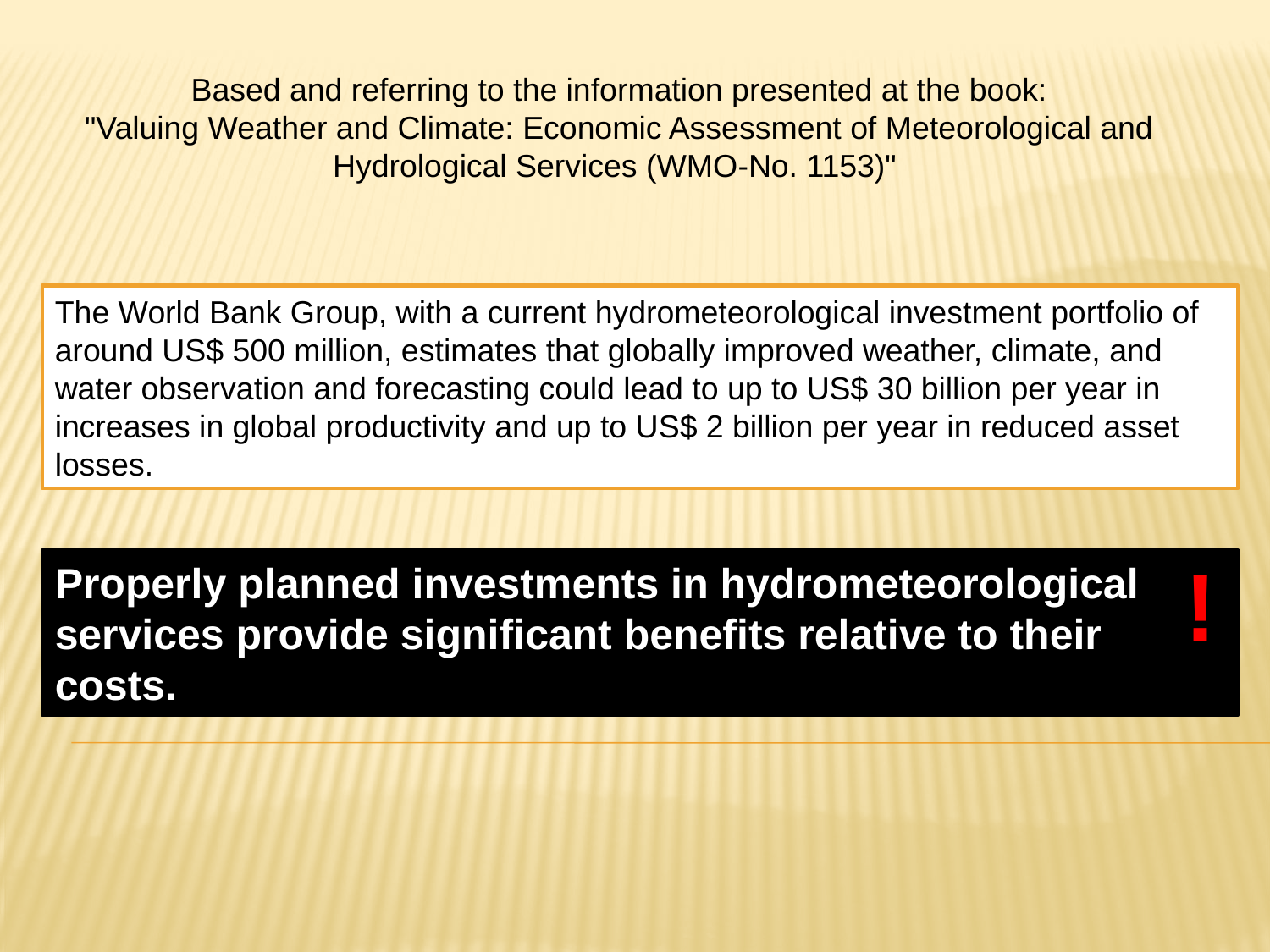

Based and referring to the information presented at the book:
"Valuing Weather and Climate: Economic Assessment of Meteorological and Hydrological Services (WMO-No. 1153)"
The World Bank Group, with a current hydrometeorological investment portfolio of
around US$ 500 million, estimates that globally improved weather, climate, and water observation and forecasting could lead to up to US$ 30 billion per year in increases in global productivity and up to US$ 2 billion per year in reduced asset losses.
!
Properly planned investments in hydrometeorological services provide significant benefits relative to their costs.